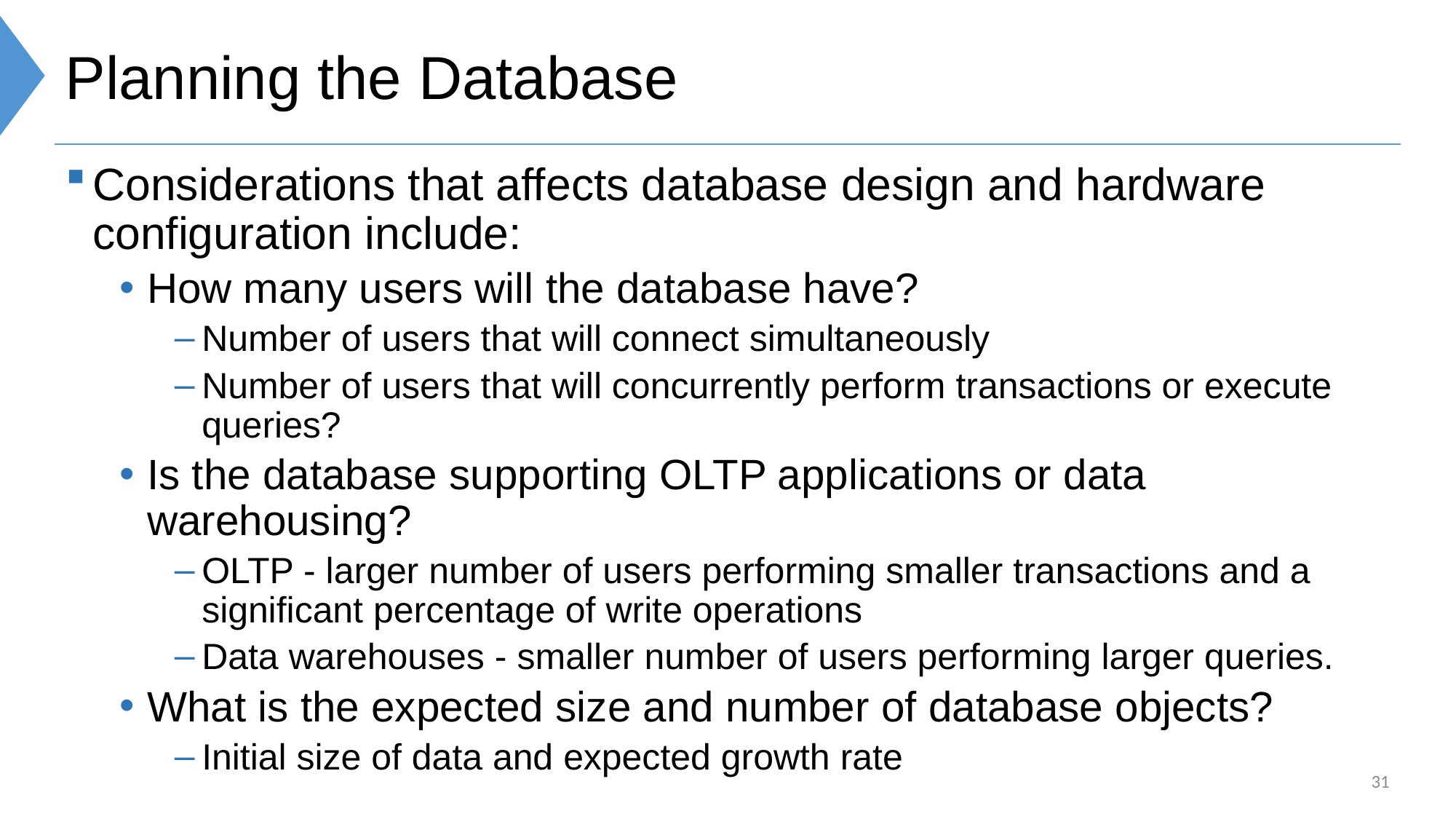

# Planning the Database
Considerations that affects database design and hardware configuration include:
How many users will the database have?
Number of users that will connect simultaneously
Number of users that will concurrently perform transactions or execute queries?
Is the database supporting OLTP applications or data warehousing?
OLTP - larger number of users performing smaller transactions and a significant percentage of write operations
Data warehouses - smaller number of users performing larger queries.
What is the expected size and number of database objects?
Initial size of data and expected growth rate
31